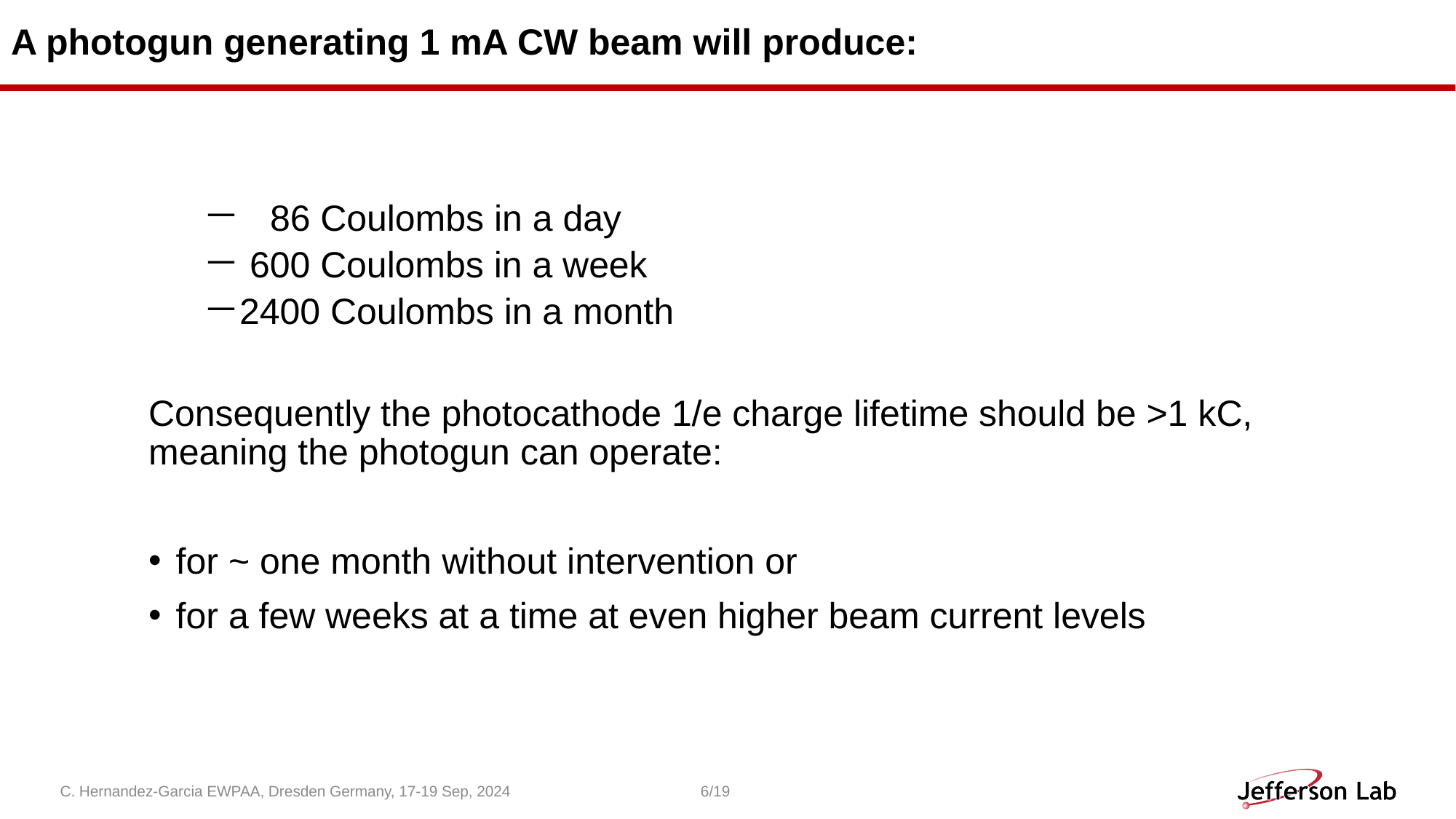

# A photogun generating 1 mA CW beam will produce:

   86 Coulombs in a day
 600 Coulombs in a week
2400 Coulombs in a month

Consequently the photocathode 1/e charge lifetime should be >1 kC, meaning the photogun can operate:

for ~ one month without intervention or
for a few weeks at a time at even higher beam current levels

C. Hernandez-Garcia EWPAA, Dresden Germany, 17-19 Sep, 2024
6/19